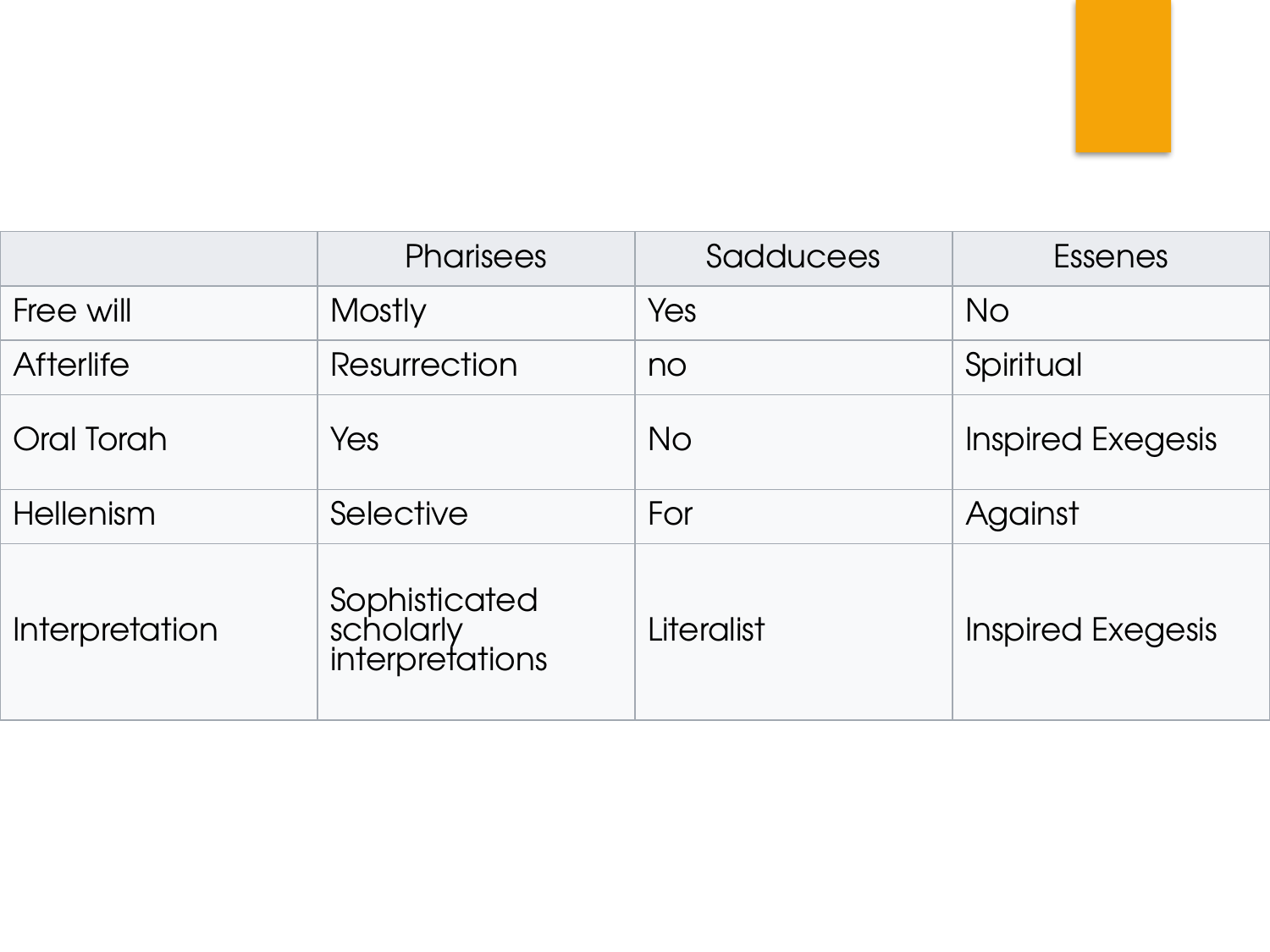

|  | Pharisees | Sadducees | Essenes |
| --- | --- | --- | --- |
| Free will | Mostly | Yes | No |
| Afterlife | Resurrection | no | Spiritual |
| Oral Torah | Yes | No | Inspired Exegesis |
| Hellenism | Selective | For | Against |
| Interpretation | Sophisticated scholarly interpretations | Literalist | Inspired Exegesis |